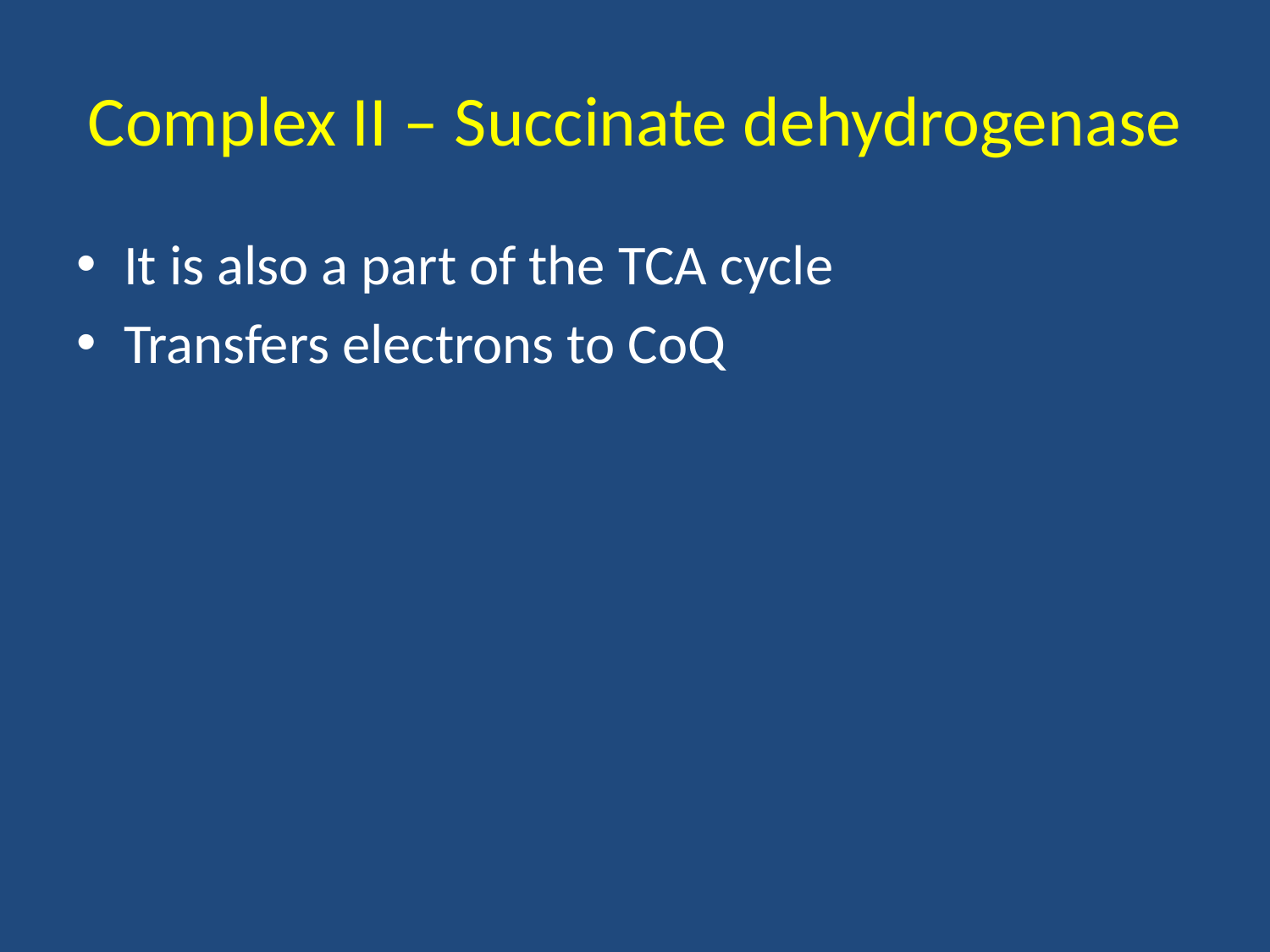

# Complex II – Succinate dehydrogenase
It is also a part of the TCA cycle
Transfers electrons to CoQ